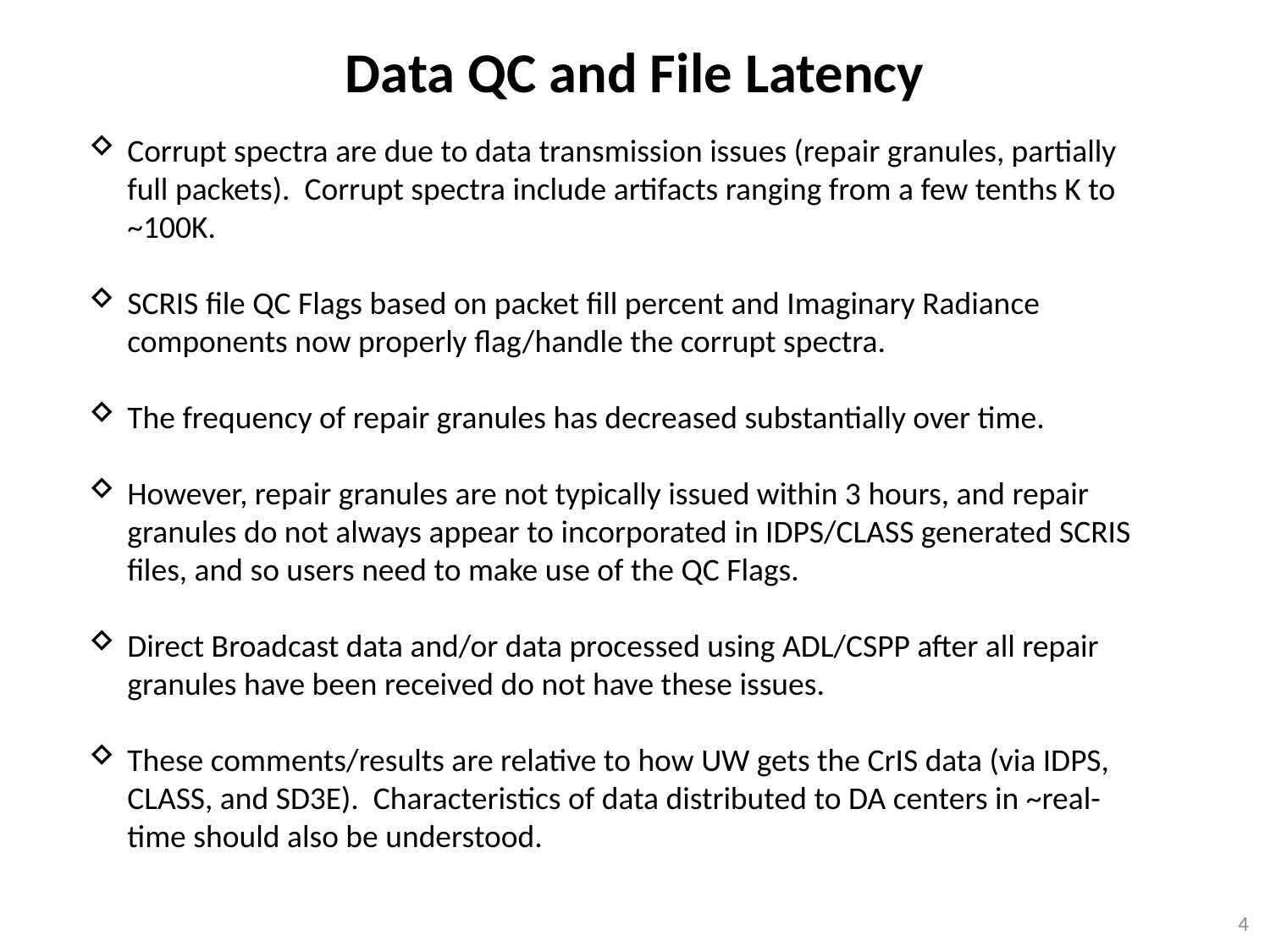

# Data QC and File Latency
Corrupt spectra are due to data transmission issues (repair granules, partially full packets).  Corrupt spectra include artifacts ranging from a few tenths K to ~100K.

SCRIS file QC Flags based on packet fill percent and Imaginary Radiance components now properly flag/handle the corrupt spectra.

The frequency of repair granules has decreased substantially over time.

However, repair granules are not typically issued within 3 hours, and repair granules do not always appear to incorporated in IDPS/CLASS generated SCRIS files, and so users need to make use of the QC Flags.

Direct Broadcast data and/or data processed using ADL/CSPP after all repair granules have been received do not have these issues.

These comments/results are relative to how UW gets the CrIS data (via IDPS, CLASS, and SD3E).  Characteristics of data distributed to DA centers in ~real-time should also be understood.
4